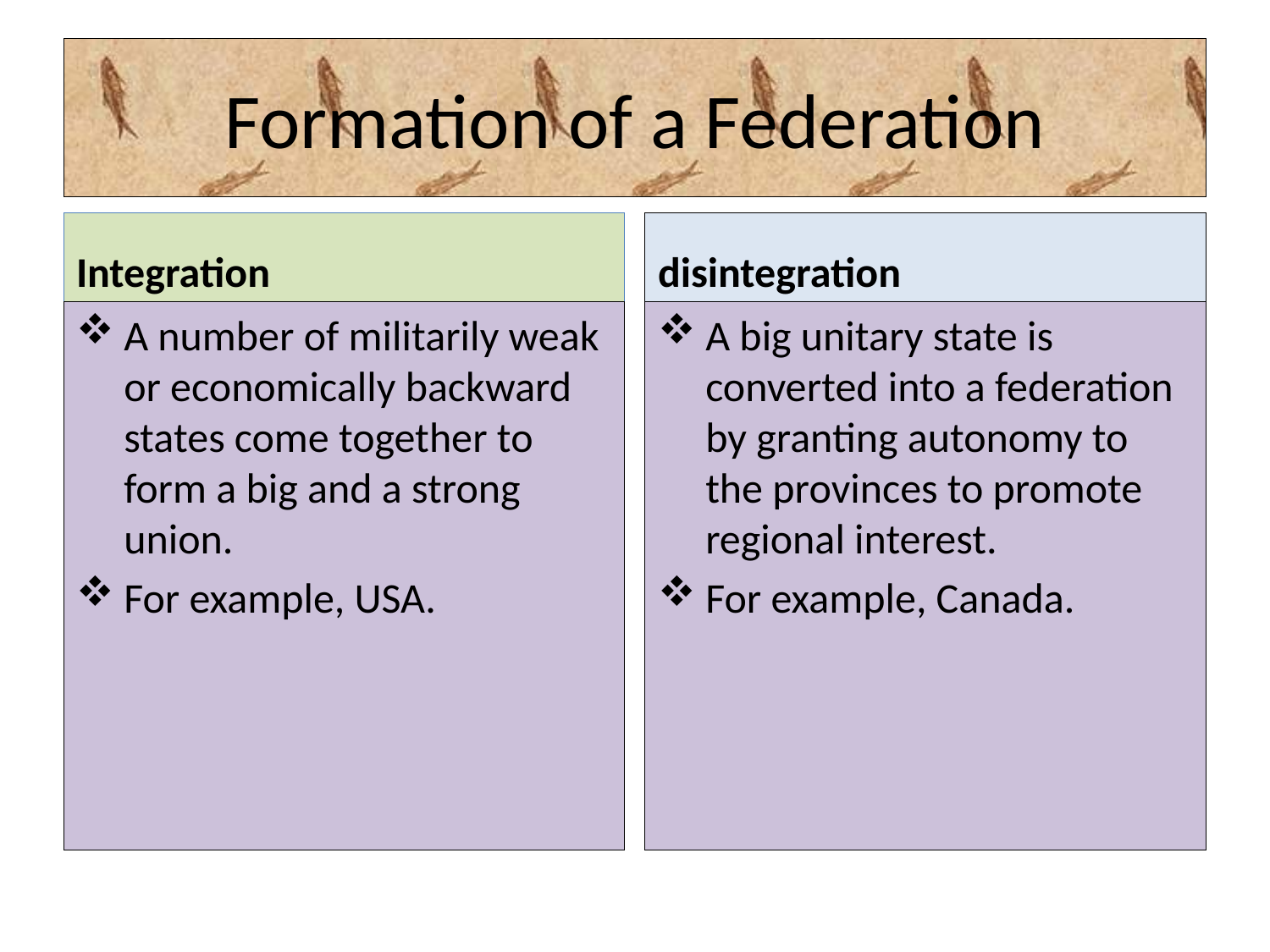

# Formation of a Federation
Integration
disintegration
A number of militarily weak or economically backward states come together to form a big and a strong union.
For example, USA.
A big unitary state is converted into a federation by granting autonomy to the provinces to promote regional interest.
For example, Canada.